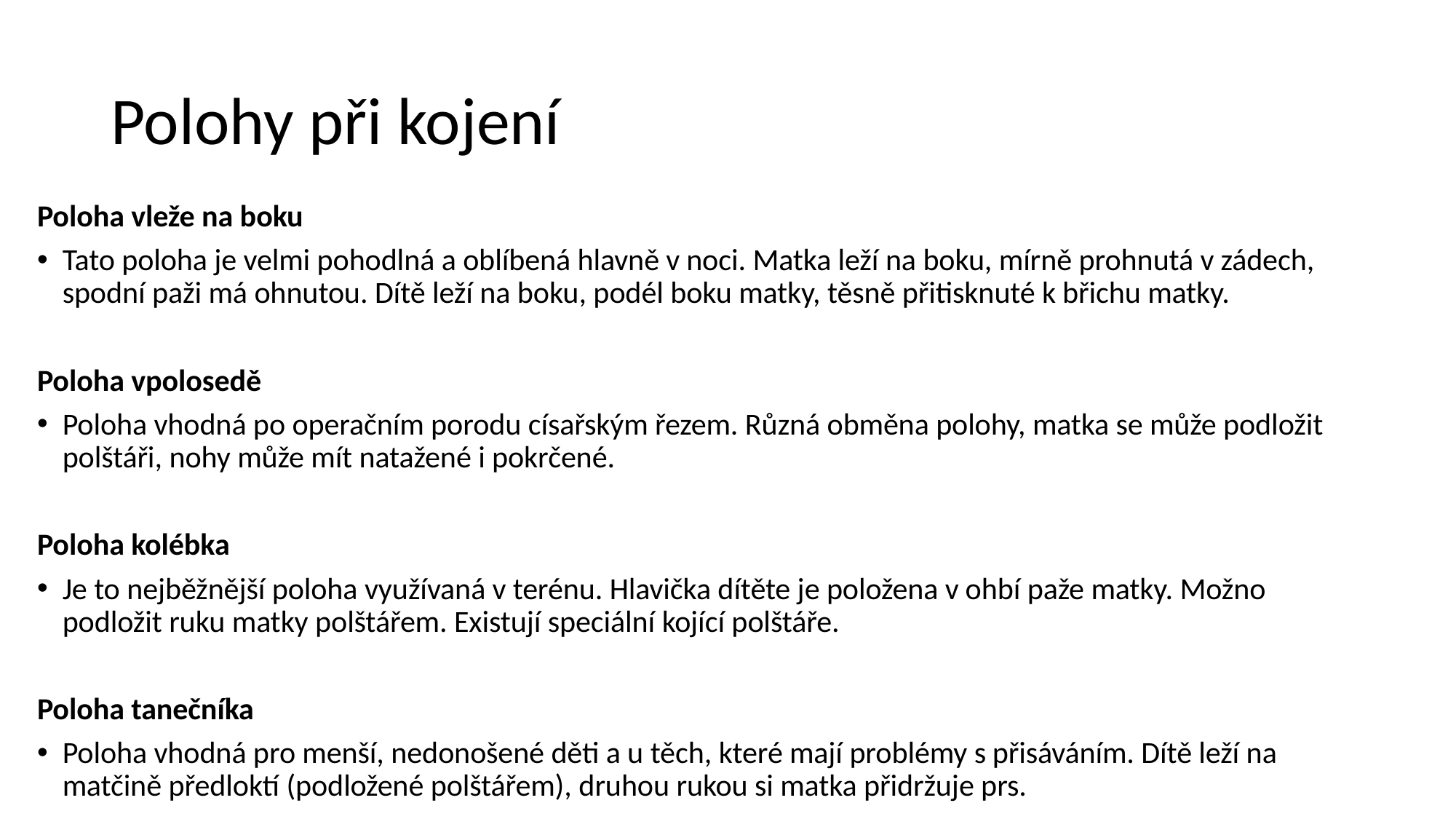

# Polohy při kojení
Poloha vleže na boku
Tato poloha je velmi pohodlná a oblíbená hlavně v noci. Matka leží na boku, mírně prohnutá v zádech, spodní paži má ohnutou. Dítě leží na boku, podél boku matky, těsně přitisknuté k břichu matky.

Poloha vpolosedě
Poloha vhodná po operačním porodu císařským řezem. Různá obměna polohy, matka se může podložit polštáři, nohy může mít natažené i pokrčené.

Poloha kolébka
Je to nejběžnější poloha využívaná v terénu. Hlavička dítěte je položena v ohbí paže matky. Možno podložit ruku matky polštářem. Existují speciální kojící polštáře.

Poloha tanečníka
Poloha vhodná pro menší, nedonošené děti a u těch, které mají problémy s přisáváním. Dítě leží na matčině předloktí (podložené polštářem), druhou rukou si matka přidržuje prs.